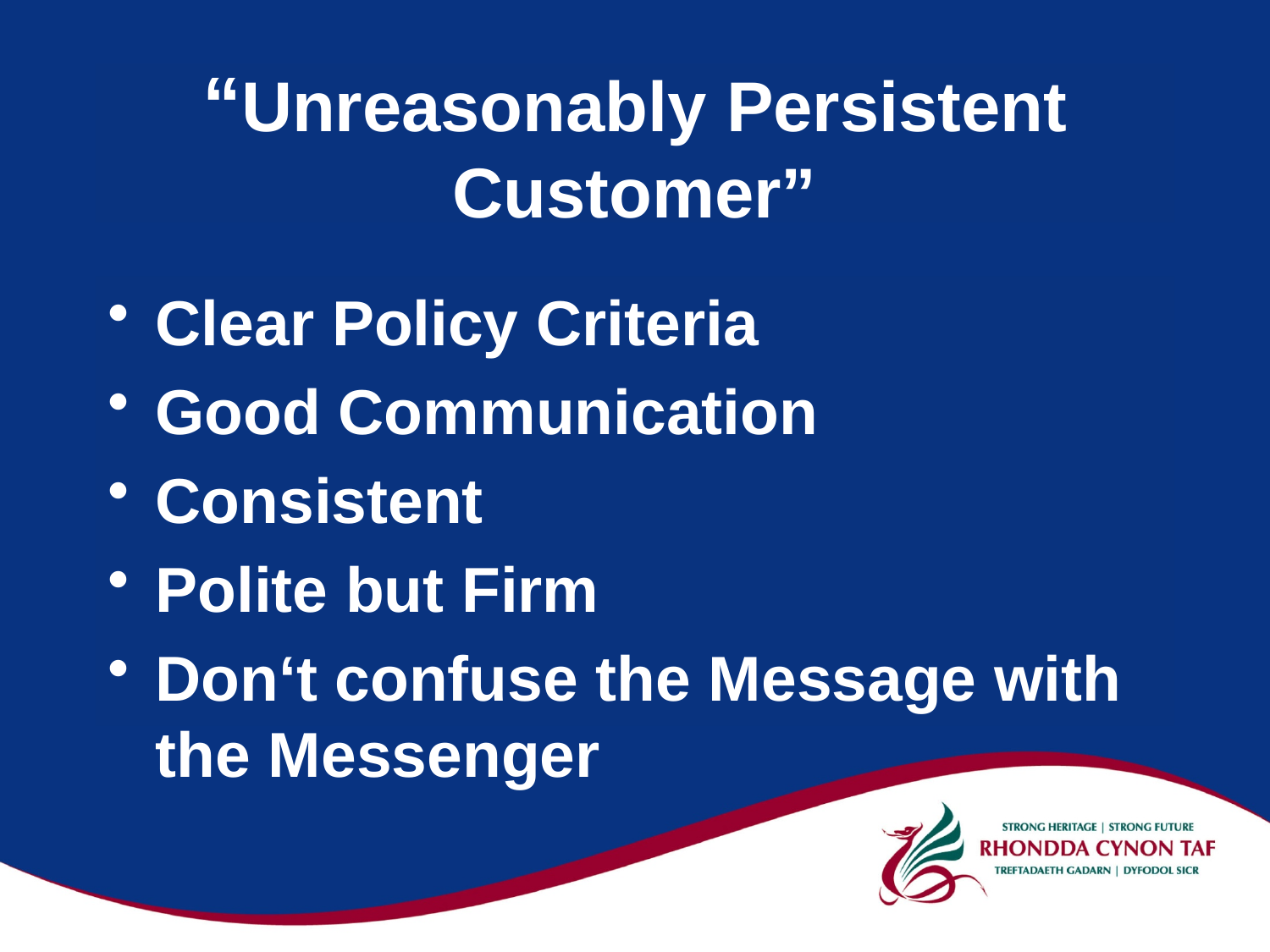

# “Unreasonably Persistent Customer”
Clear Policy Criteria
Good Communication
Consistent
Polite but Firm
Don‘t confuse the Message with the Messenger